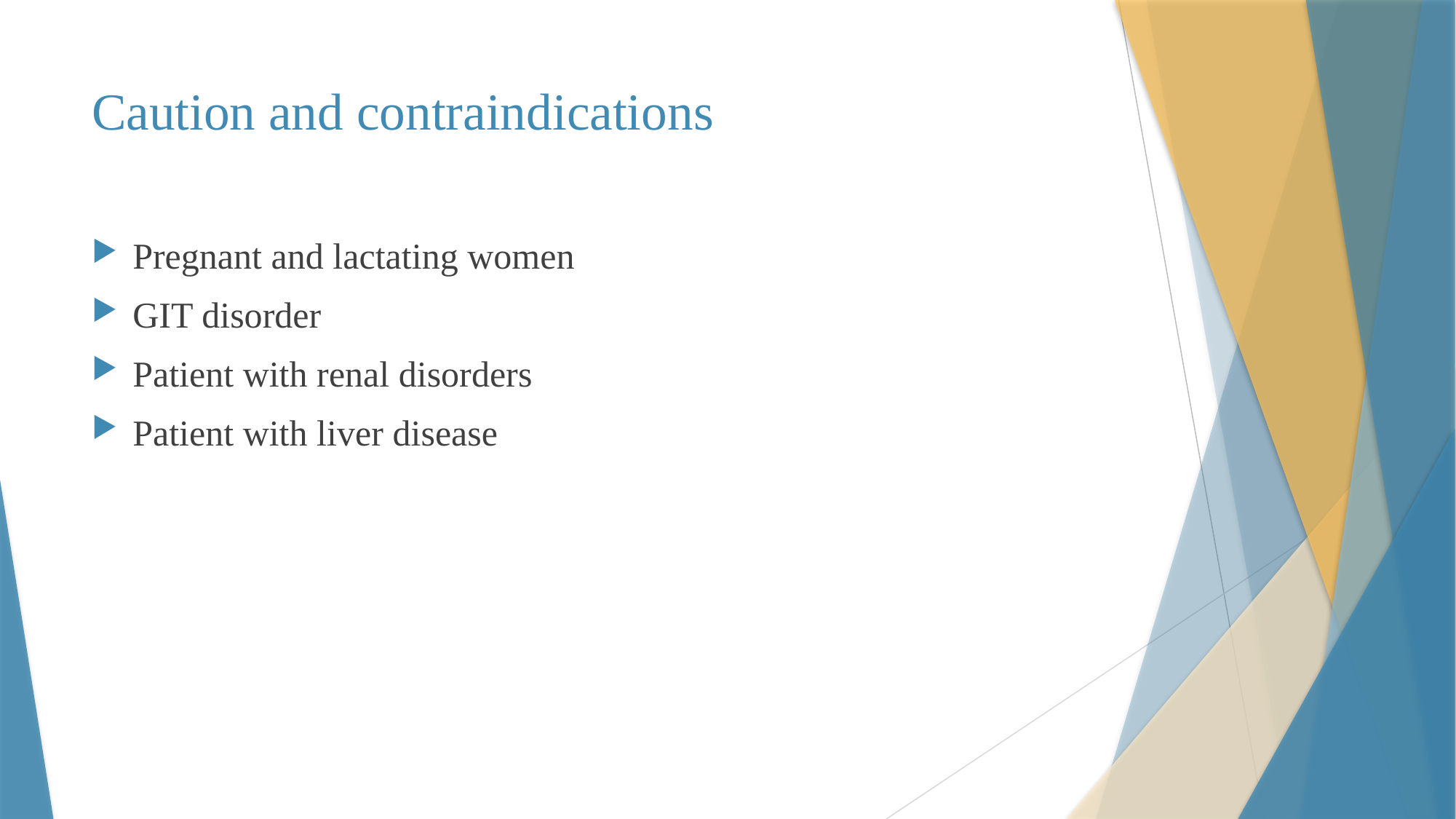

# Caution and contraindications
Pregnant and lactating women
GIT disorder
Patient with renal disorders
Patient with liver disease